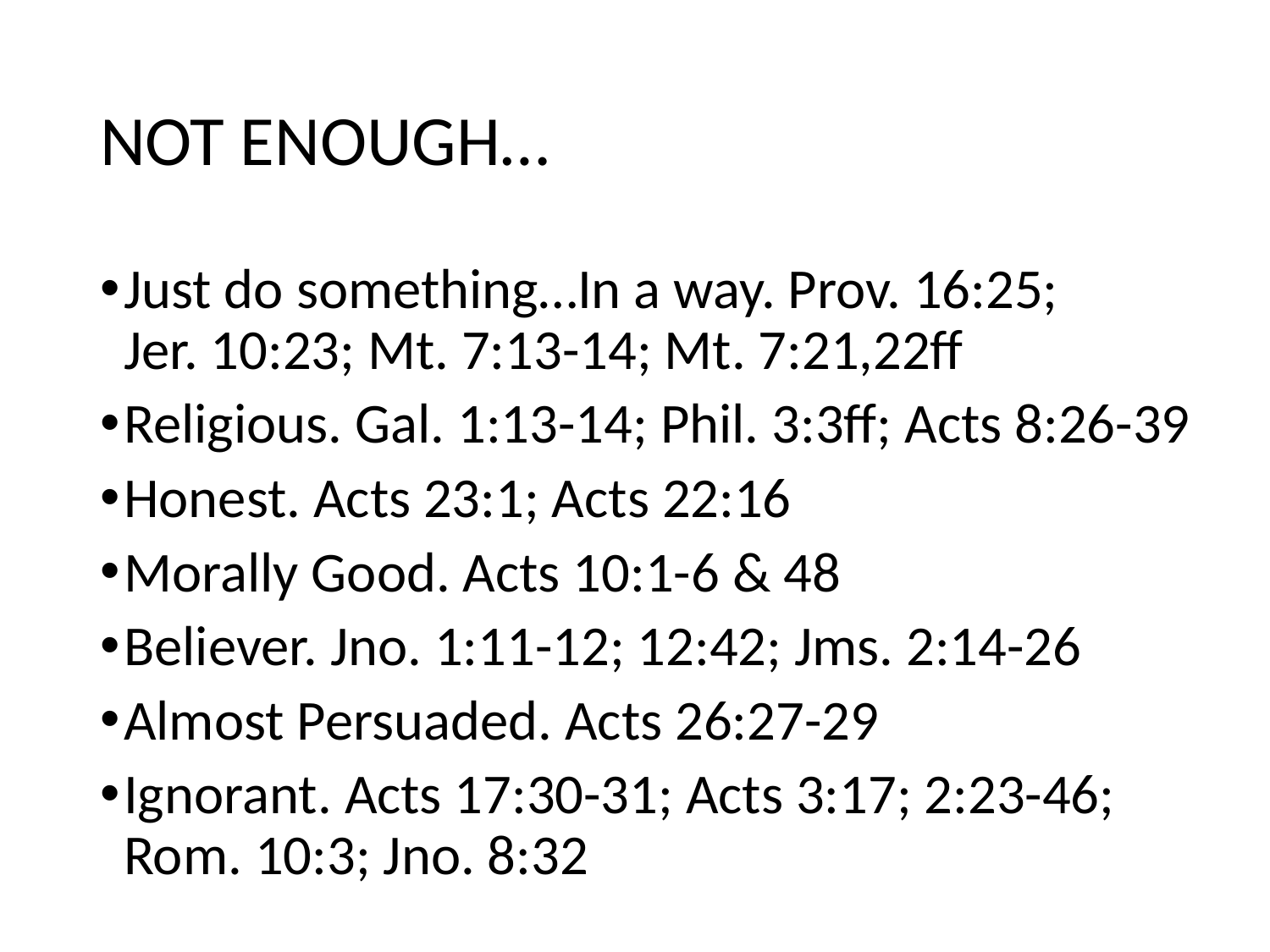

# NOT ENOUGH…
Just do something…In a way. Prov. 16:25;
Jer. 10:23; Mt. 7:13-14; Mt. 7:21,22ff
Religious. Gal. 1:13-14; Phil. 3:3ff; Acts 8:26-39
Honest. Acts 23:1; Acts 22:16
Morally Good. Acts 10:1-6 & 48
Believer. Jno. 1:11-12; 12:42; Jms. 2:14-26
Almost Persuaded. Acts 26:27-29
Ignorant. Acts 17:30-31; Acts 3:17; 2:23-46; Rom. 10:3; Jno. 8:32